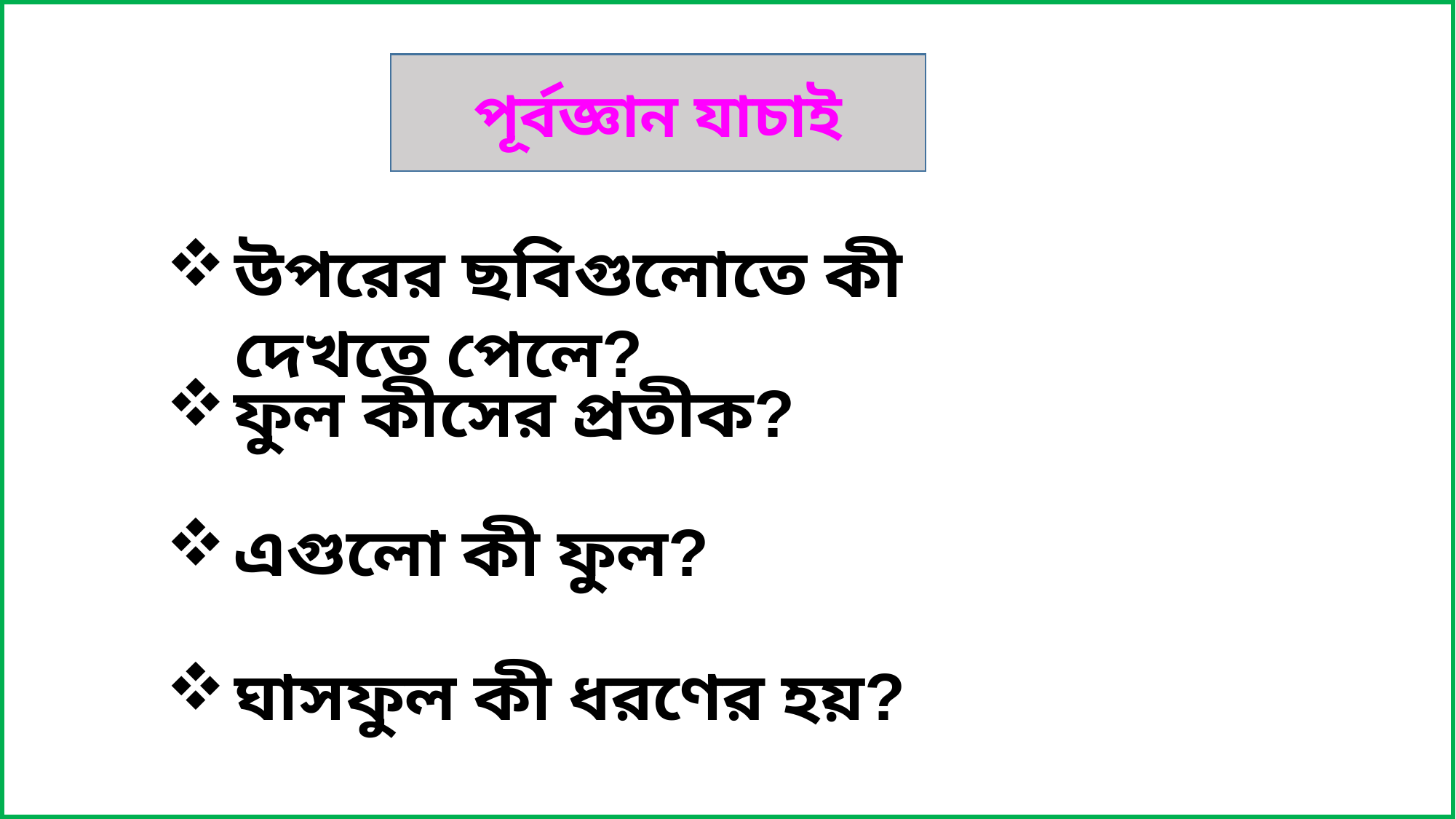

পূর্বজ্ঞান যাচাই
উপরের ছবিগুলোতে কী দেখতে পেলে?
ফুল কীসের প্রতীক?
এগুলো কী ফুল?
ঘাসফুল কী ধরণের হয়?